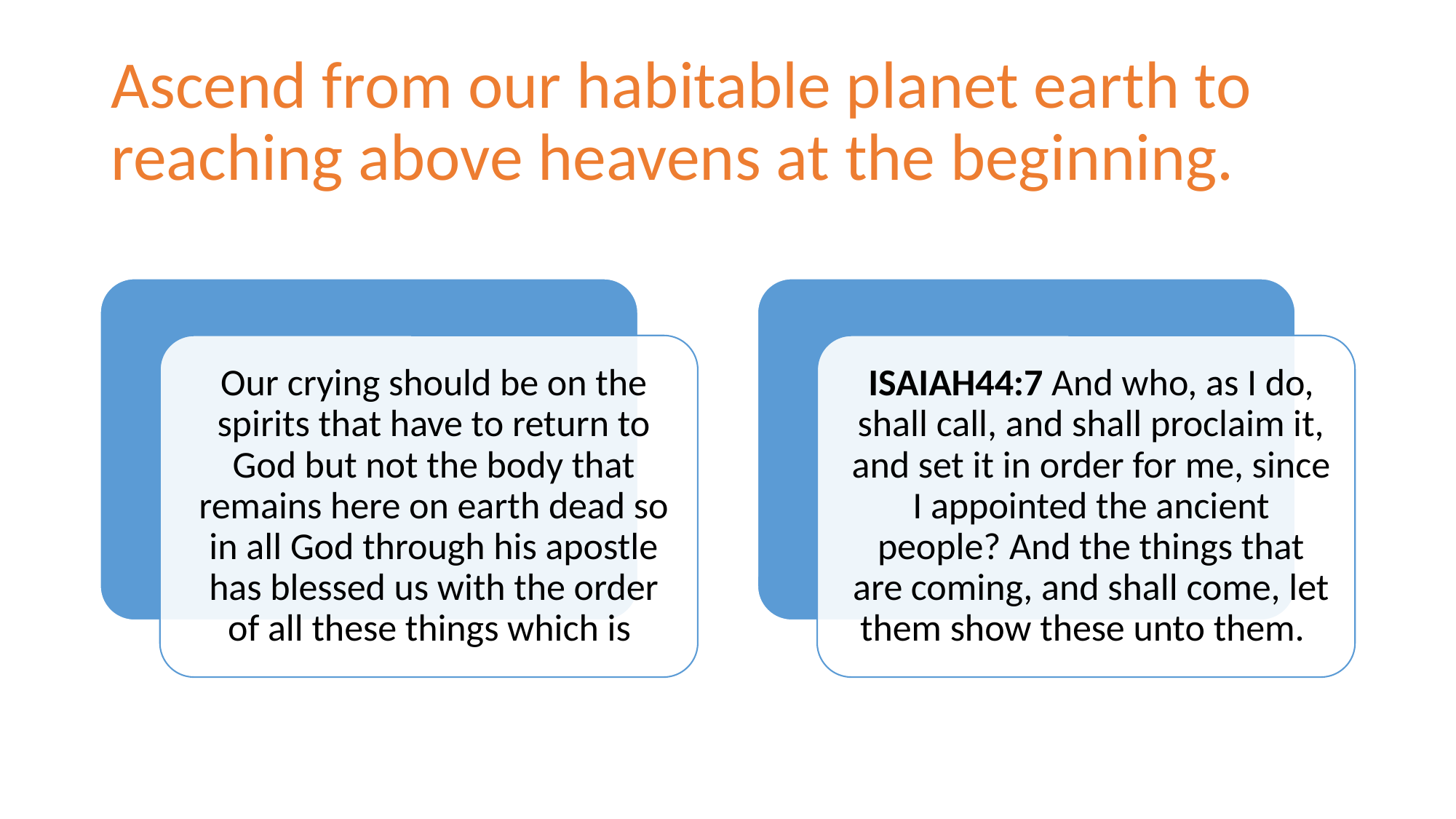

# Ascend from our habitable planet earth to reaching above heavens at the beginning.
Our crying should be on the spirits that have to return to God but not the body that remains here on earth dead so in all God through his apostle has blessed us with the order of all these things which is
ISAIAH44:7 And who, as I do, shall call, and shall proclaim it, and set it in order for me, since I appointed the ancient people? And the things that are coming, and shall come, let them show these unto them.